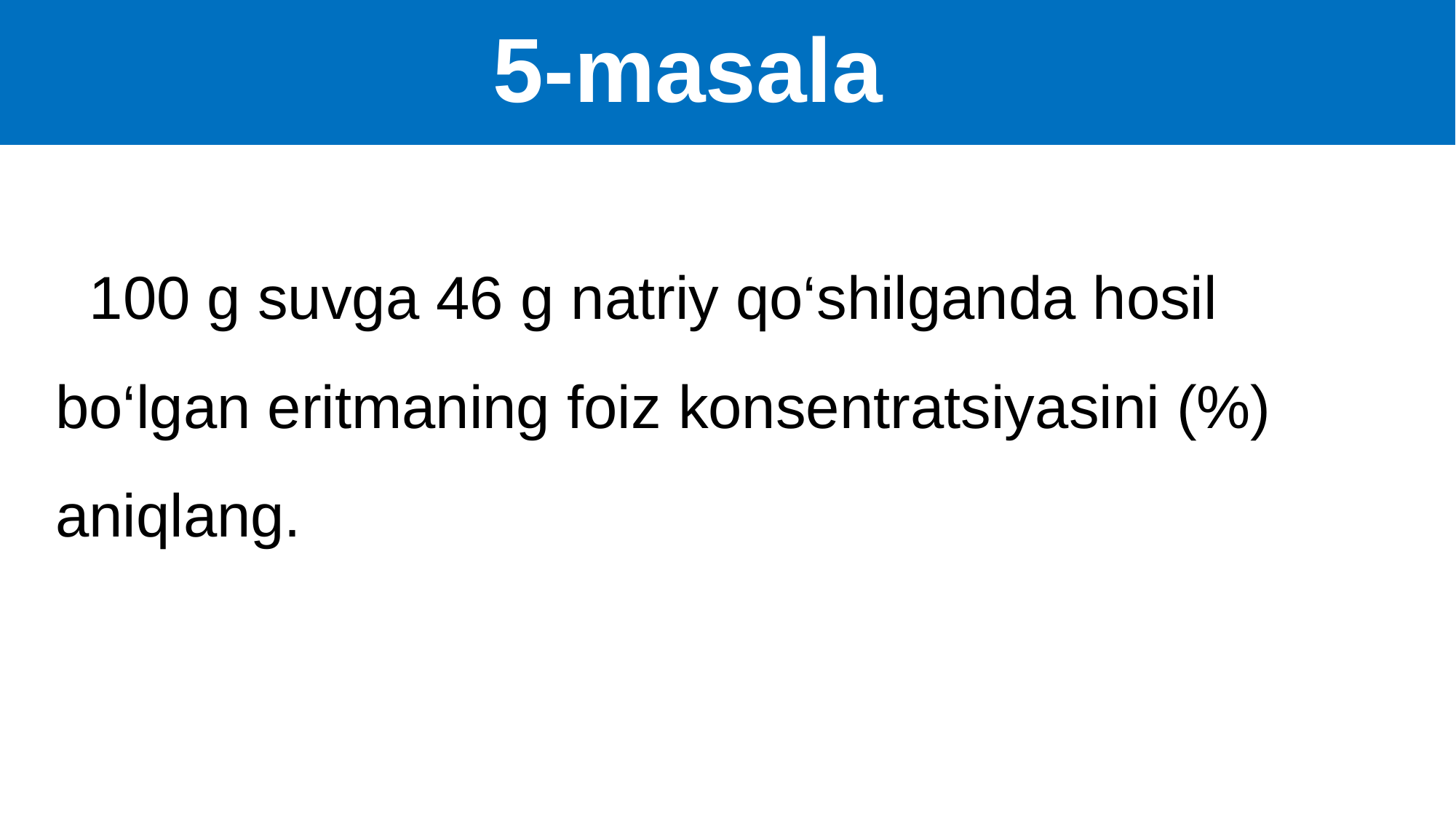

# 5-masala
  100 g suvga 46 g natriy qo‘shilganda hosil bo‘lgan eritmaning foiz konsentratsiyasini (%) aniqlang.